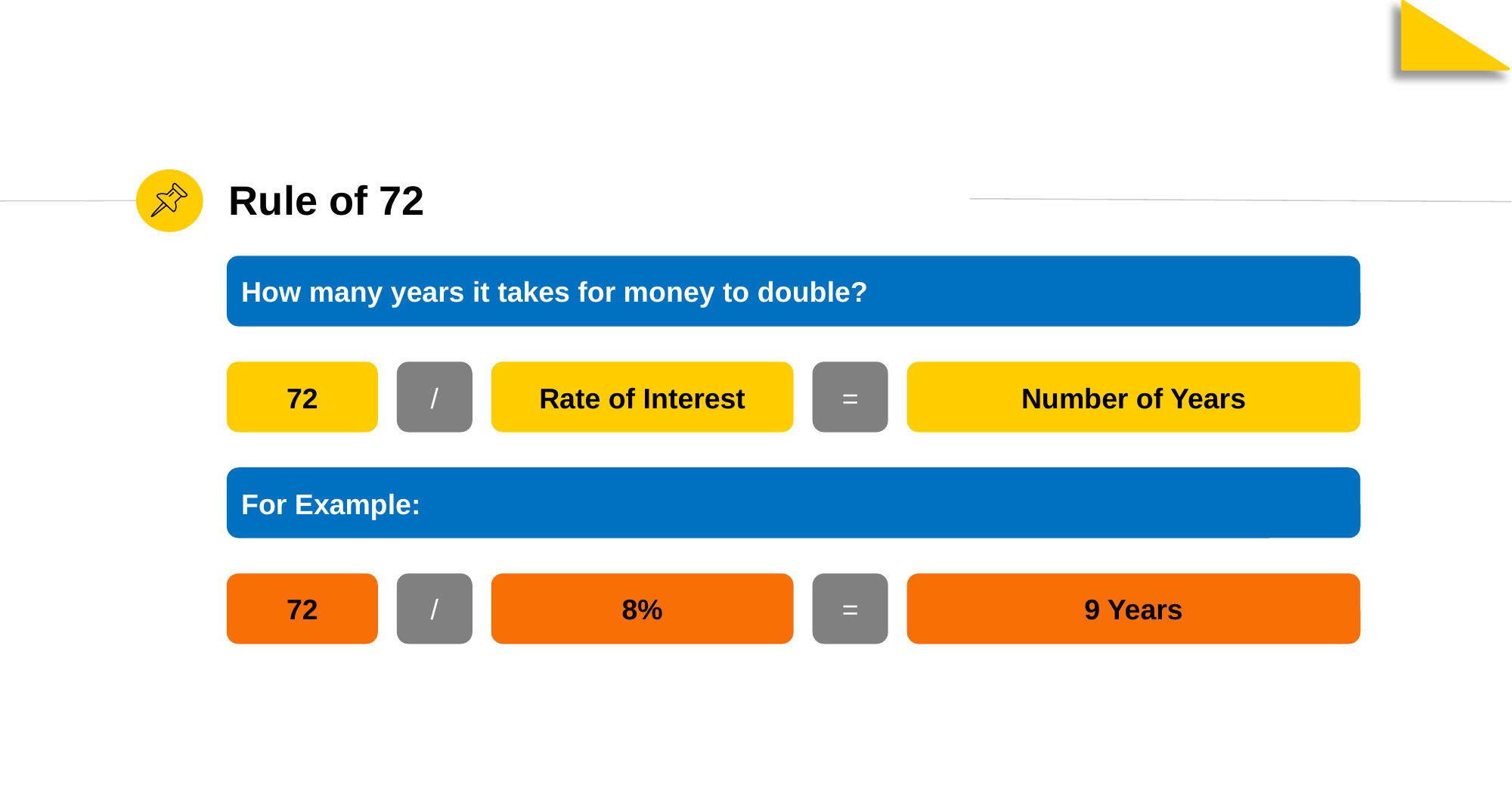

Rule of 72

How many years it takes for money to double?
72
/
Rate of Interest
=
Number of Years
For Example:
72
/
8%
=
9 Years